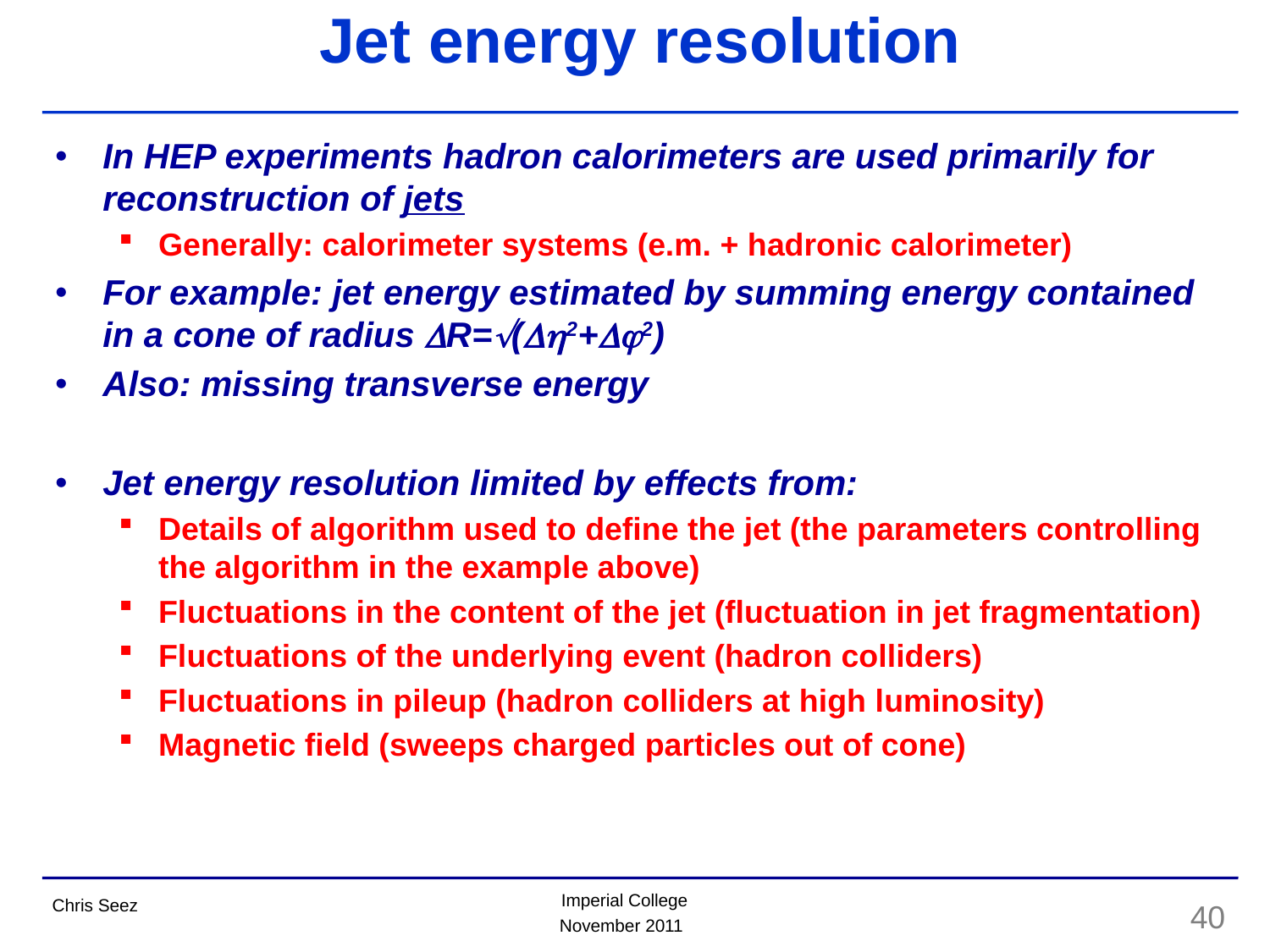

# Jet energy resolution
In HEP experiments hadron calorimeters are used primarily for reconstruction of jets
Generally: calorimeter systems (e.m. + hadronic calorimeter)
For example: jet energy estimated by summing energy contained in a cone of radius ΔR=√(Δη2+Δϕ2)
Also: missing transverse energy

Jet energy resolution limited by effects from:
Details of algorithm used to define the jet (the parameters controlling the algorithm in the example above)
Fluctuations in the content of the jet (fluctuation in jet fragmentation)
Fluctuations of the underlying event (hadron colliders)
Fluctuations in pileup (hadron colliders at high luminosity)
Magnetic field (sweeps charged particles out of cone)

Imperial College
40
November 2011